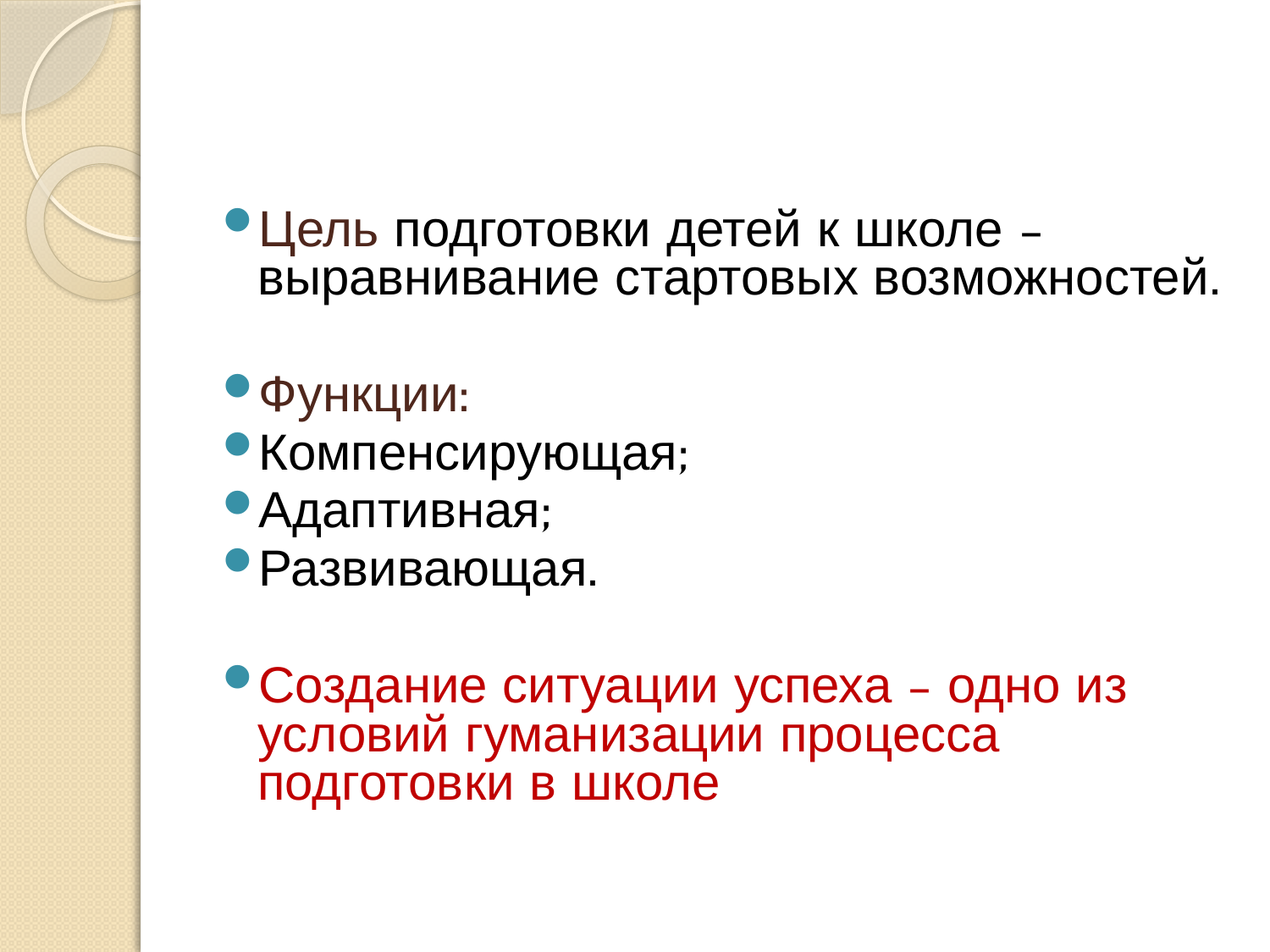

#
Цель подготовки детей к школе – выравнивание стартовых возможностей.

Функции:
Компенсирующая;
Адаптивная;
Развивающая.

Создание ситуации успеха – одно из условий гуманизации процесса подготовки в школе